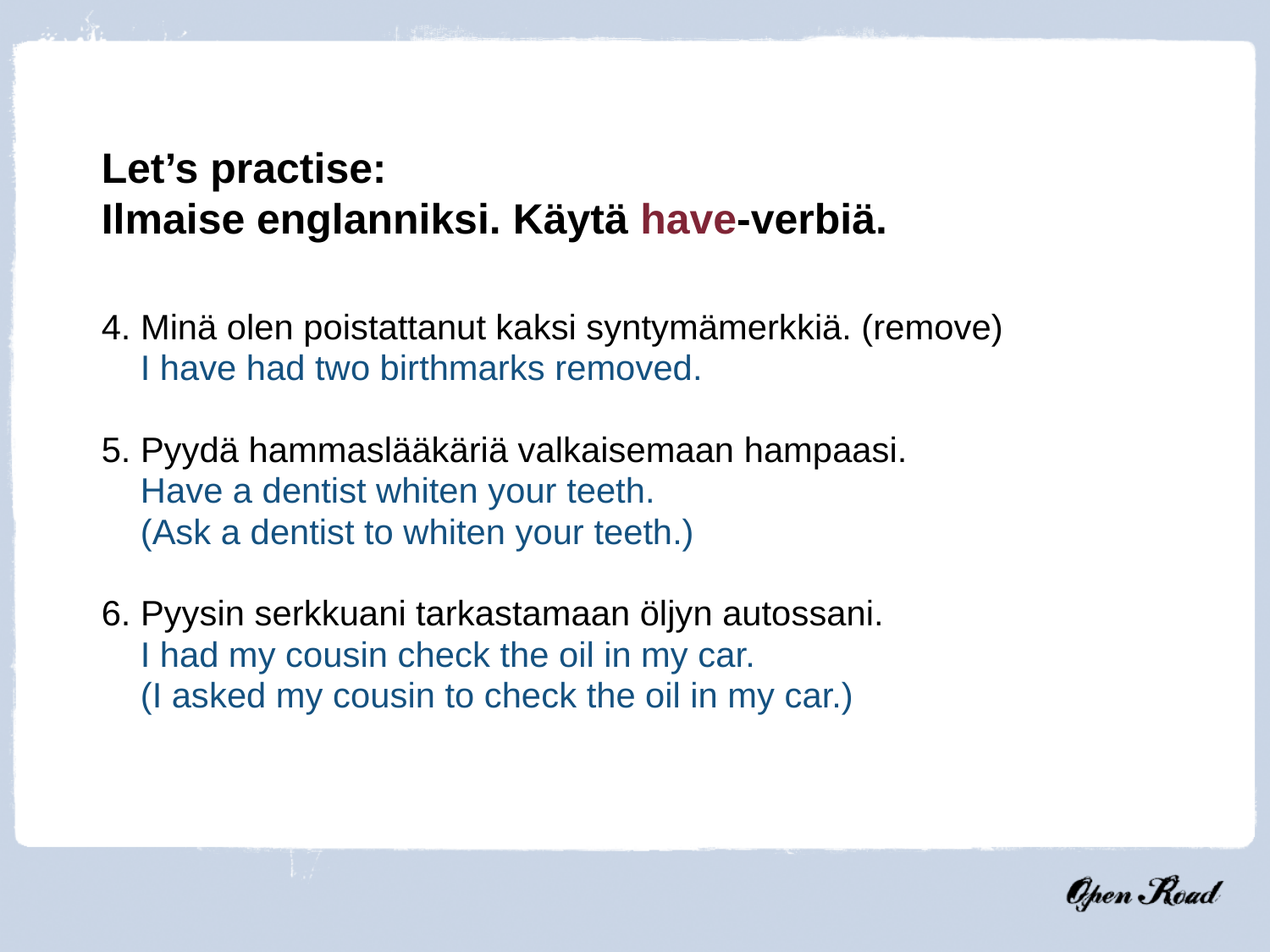

Let’s practise:
Ilmaise englanniksi. Käytä have-verbiä.
4. Minä olen poistattanut kaksi syntymämerkkiä. (remove)
    I have had two birthmarks removed.

5. Pyydä hammaslääkäriä valkaisemaan hampaasi.
    Have a dentist whiten your teeth.
    (Ask a dentist to whiten your teeth.)

6. Pyysin serkkuani tarkastamaan öljyn autossani.
    I had my cousin check the oil in my car.
    (I asked my cousin to check the oil in my car.)
20